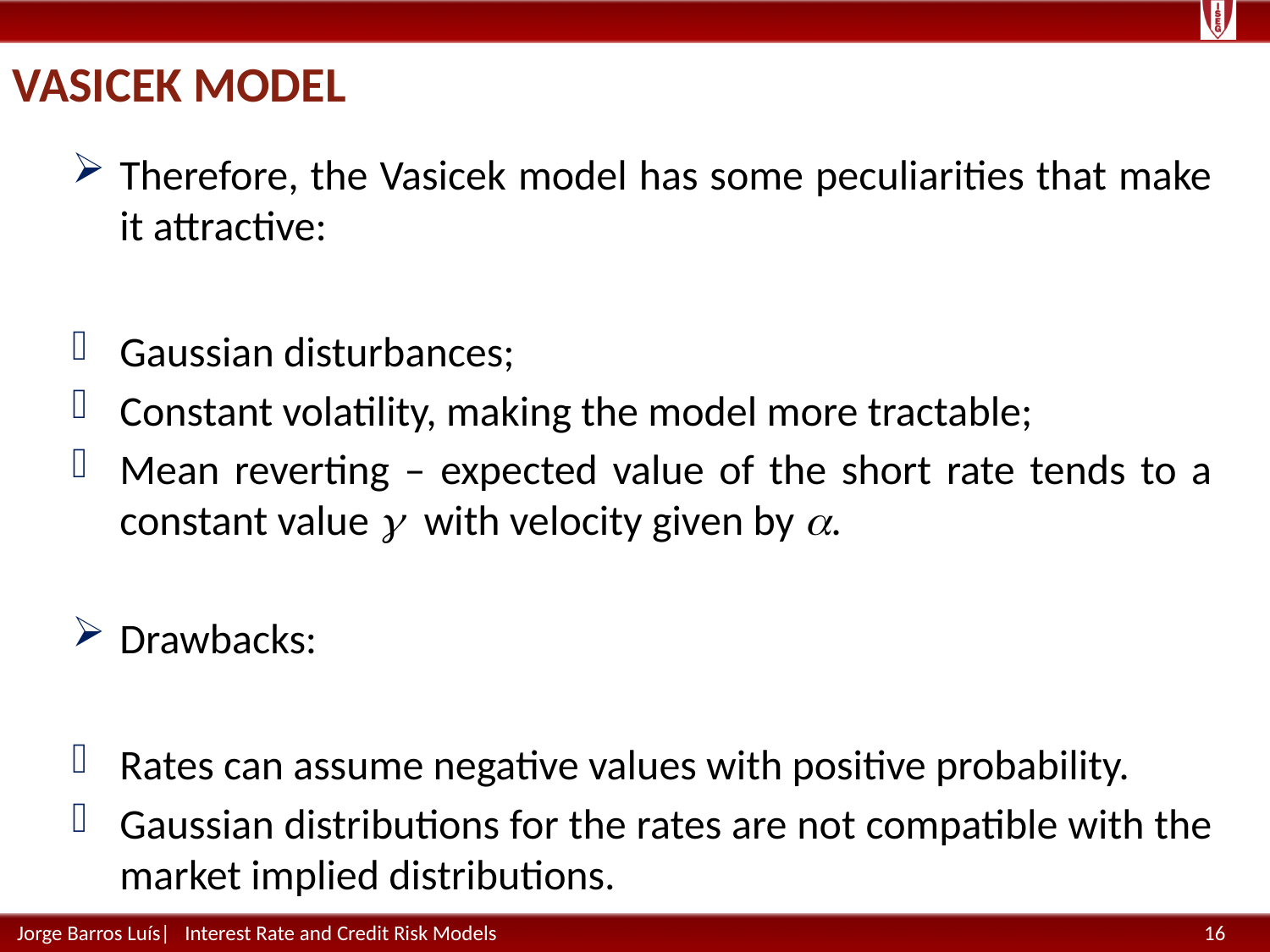

# Vasicek Model
Therefore, the Vasicek model has some peculiarities that make it attractive:

Gaussian disturbances;
Constant volatility, making the model more tractable;
Mean reverting – expected value of the short rate tends to a constant value γ with velocity given by α.

Drawbacks:

Rates can assume negative values with positive probability.
Gaussian distributions for the rates are not compatible with the market implied distributions.